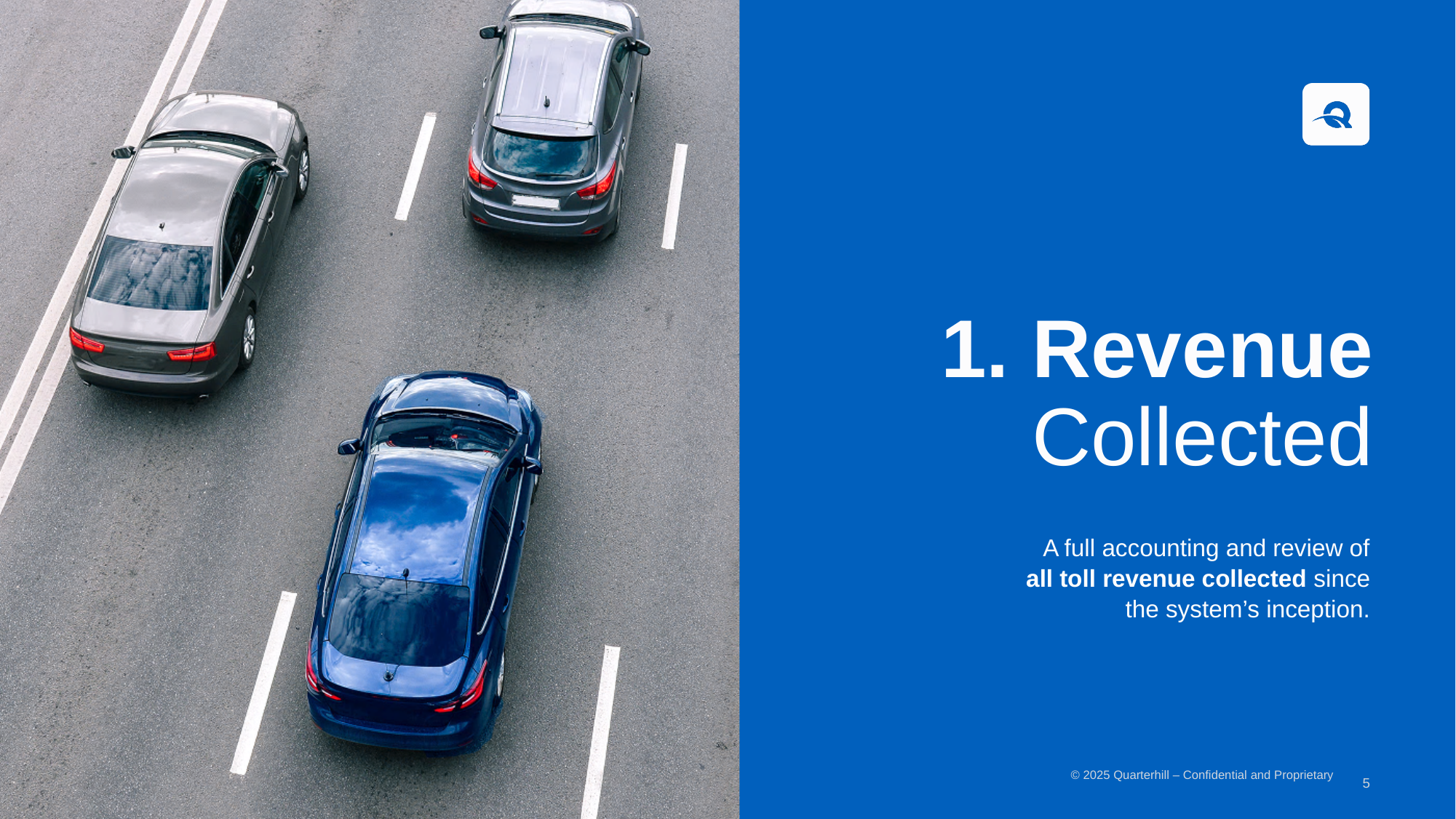

# 1. Revenue Collected
A full accounting and review of all toll revenue collected since the system’s inception.
5